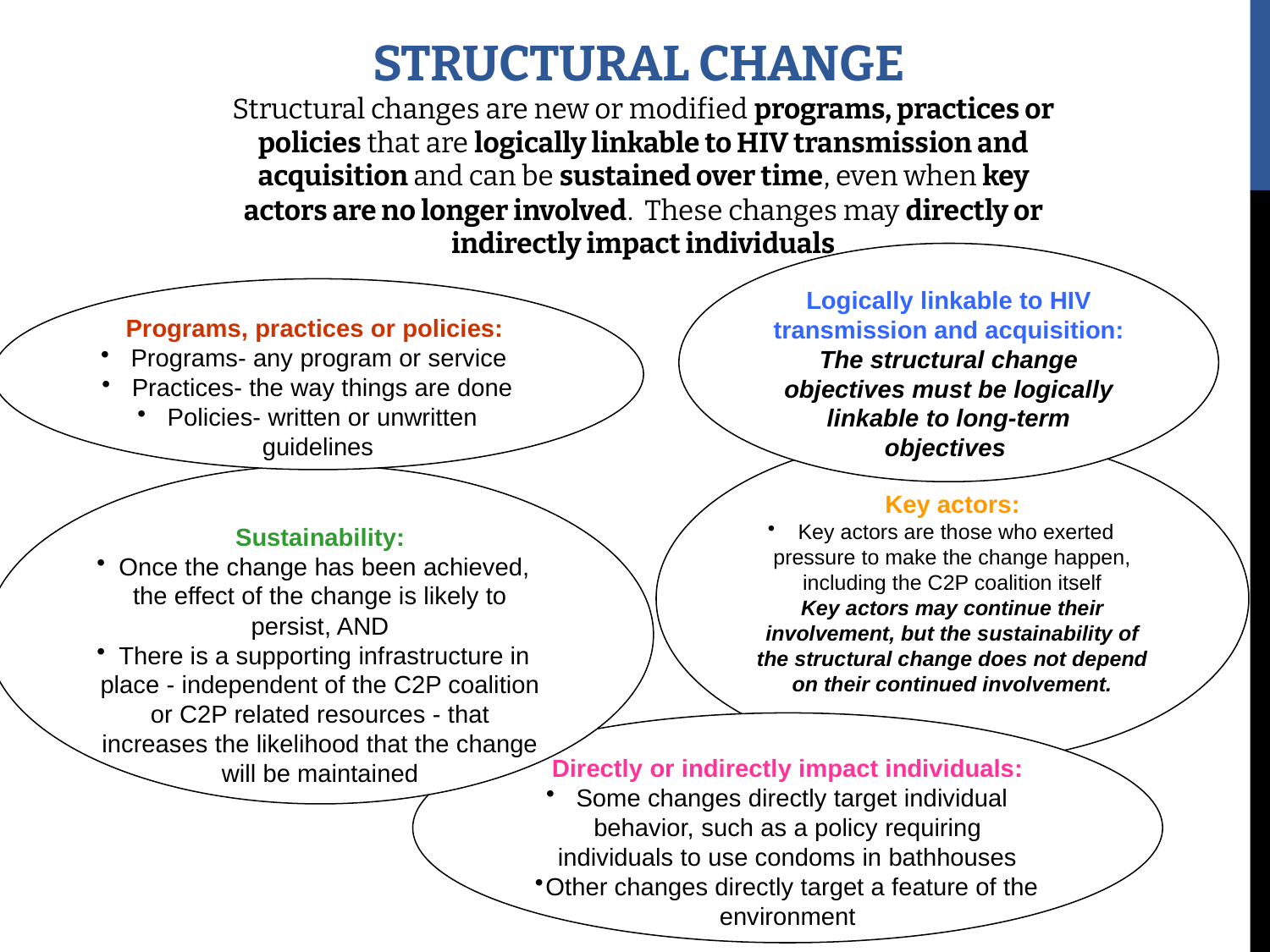

STRUCTURAL CHANGE
Structural changes are new or modified programs, practices or policies that are logically linkable to HIV transmission and acquisition and can be sustained over time, even when key actors are no longer involved.  These changes may directly or indirectly impact individuals

Logically linkable to HIV transmission and acquisition:
The structural change objectives must be logically linkable to long-term objectives
Programs, practices or policies:
Programs- any program or service
Practices- the way things are done
Policies- written or unwritten guidelines
Key actors:
Key actors are those who exerted pressure to make the change happen, including the C2P coalition itself
Key actors may continue their involvement, but the sustainability of the structural change does not depend on their continued involvement.
Sustainability:
Once the change has been achieved, the effect of the change is likely to persist, AND
There is a supporting infrastructure in place - independent of the C2P coalition or C2P related resources - that increases the likelihood that the change will be maintained
Directly or indirectly impact individuals:
Some changes directly target individual behavior, such as a policy requiring individuals to use condoms in bathhouses
Other changes directly target a feature of the environment